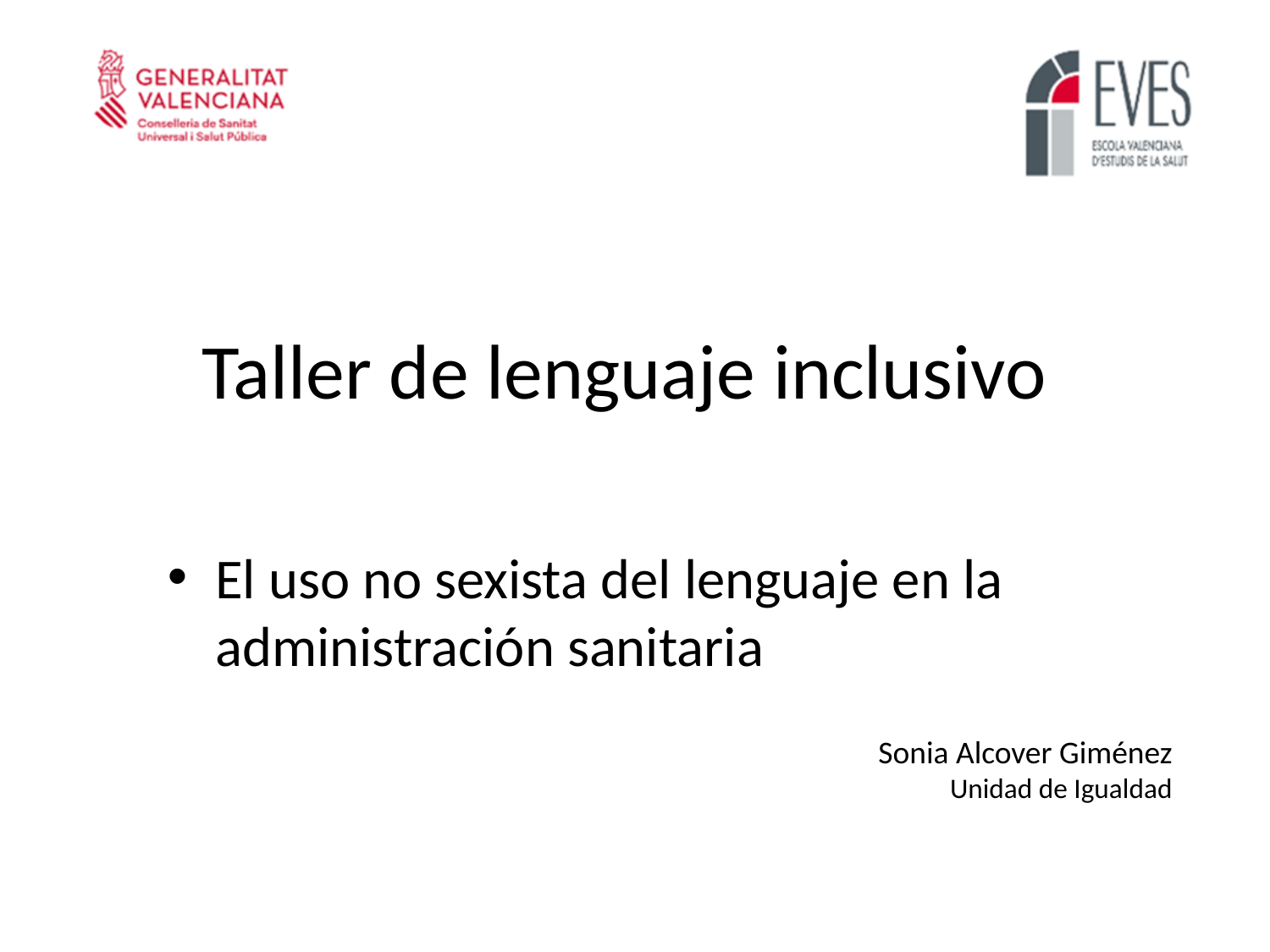

Taller de lenguaje inclusivo
El uso no sexista del lenguaje en la administración sanitaria
Sonia Alcover Giménez
Unidad de Igualdad